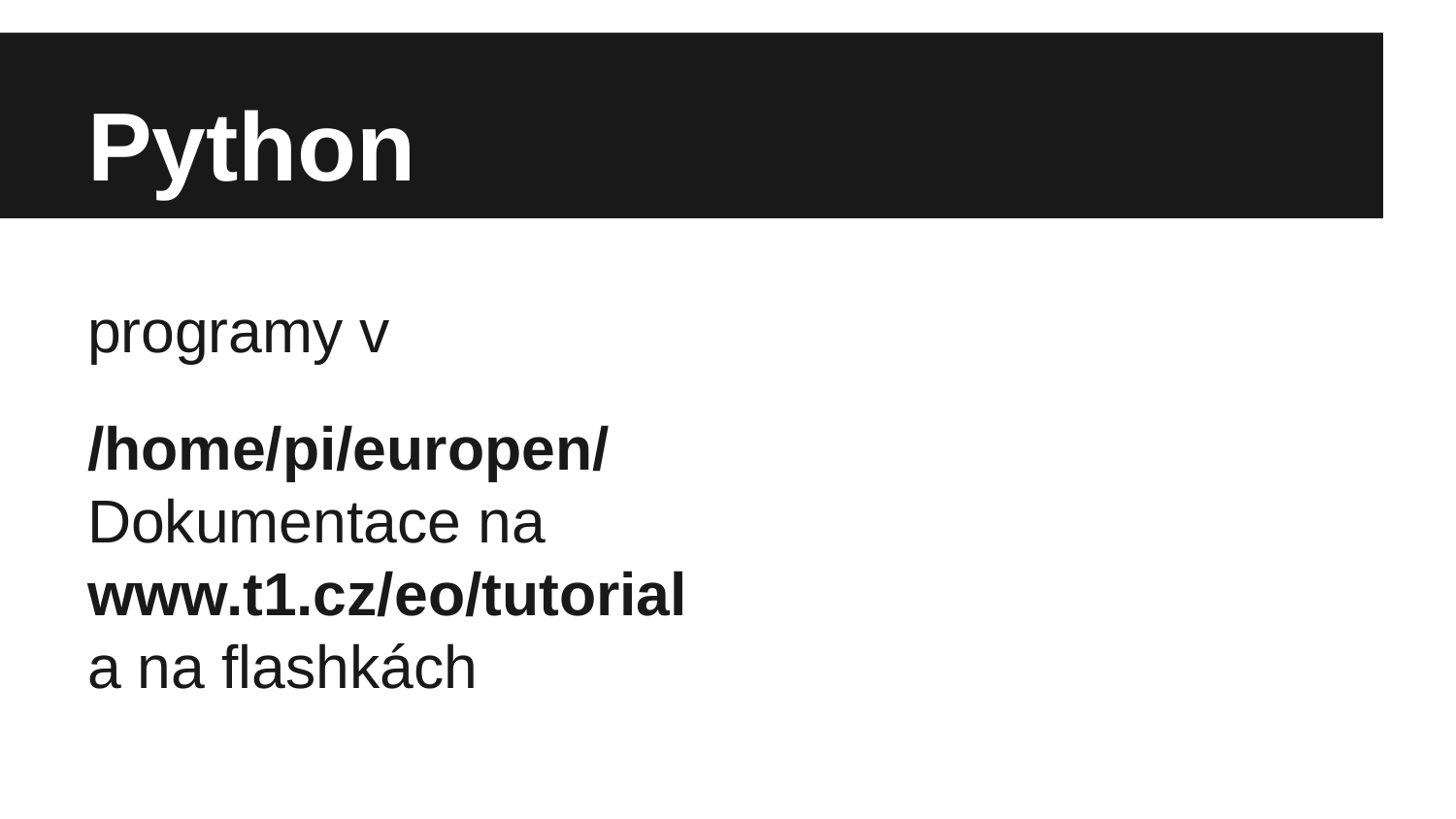

# Python
programy v
/home/pi/europen/
Dokumentace na
www.t1.cz/eo/tutorial
a na flashkách